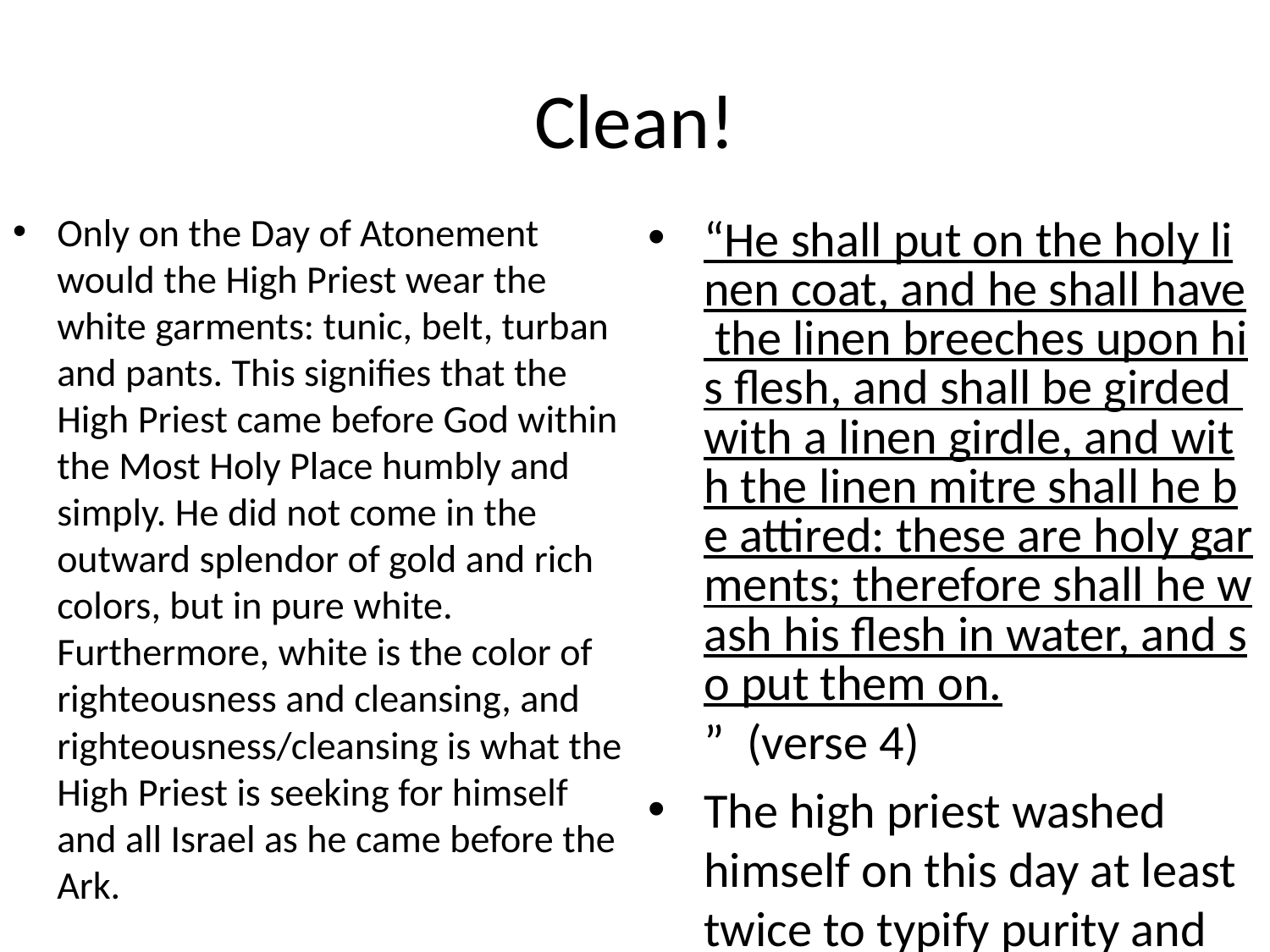

# Clean!
Only on the Day of Atonement would the High Priest wear the white garments: tunic, belt, turban and pants. This signifies that the High Priest came before God within the Most Holy Place humbly and simply. He did not come in the outward splendor of gold and rich colors, but in pure white. Furthermore, white is the color of righteousness and cleansing, and righteousness/cleansing is what the High Priest is seeking for himself and all Israel as he came before the Ark.
“He shall put on the holy linen coat, and he shall have the linen breeches upon his flesh, and shall be girded with a linen girdle, and with the linen mitre shall he be attired: these are holy garments; therefore shall he wash his flesh in water, and so put them on.”  (verse 4)
The high priest washed himself on this day at least twice to typify purity and cleanliness before God!